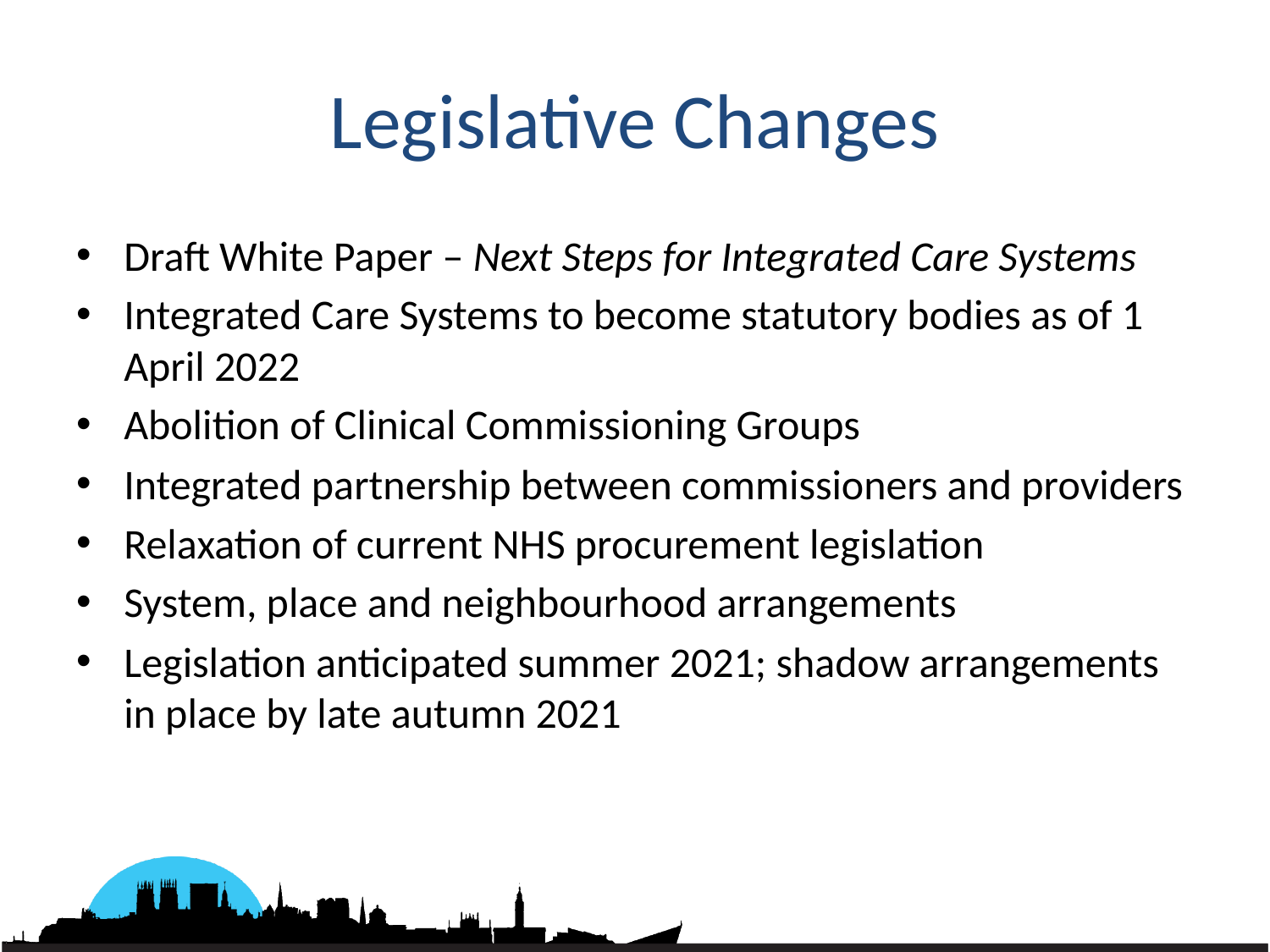

# Legislative Changes
Draft White Paper – Next Steps for Integrated Care Systems
Integrated Care Systems to become statutory bodies as of 1 April 2022
Abolition of Clinical Commissioning Groups
Integrated partnership between commissioners and providers
Relaxation of current NHS procurement legislation
System, place and neighbourhood arrangements
Legislation anticipated summer 2021; shadow arrangements in place by late autumn 2021